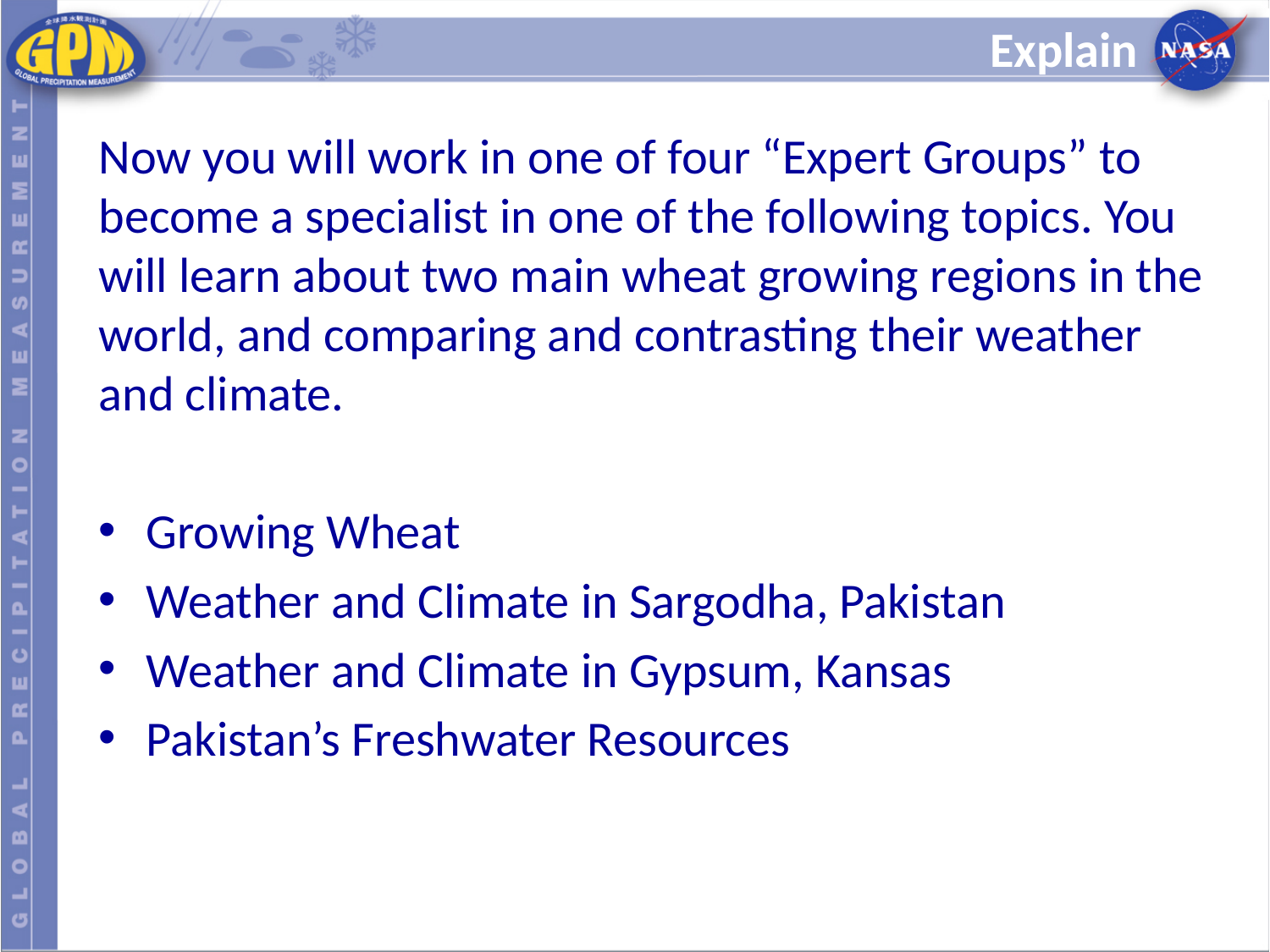

# Explain
Now you will work in one of four “Expert Groups” to become a specialist in one of the following topics. You will learn about two main wheat growing regions in the world, and comparing and contrasting their weather and climate.

Growing Wheat
Weather and Climate in Sargodha, Pakistan
Weather and Climate in Gypsum, Kansas
Pakistan’s Freshwater Resources